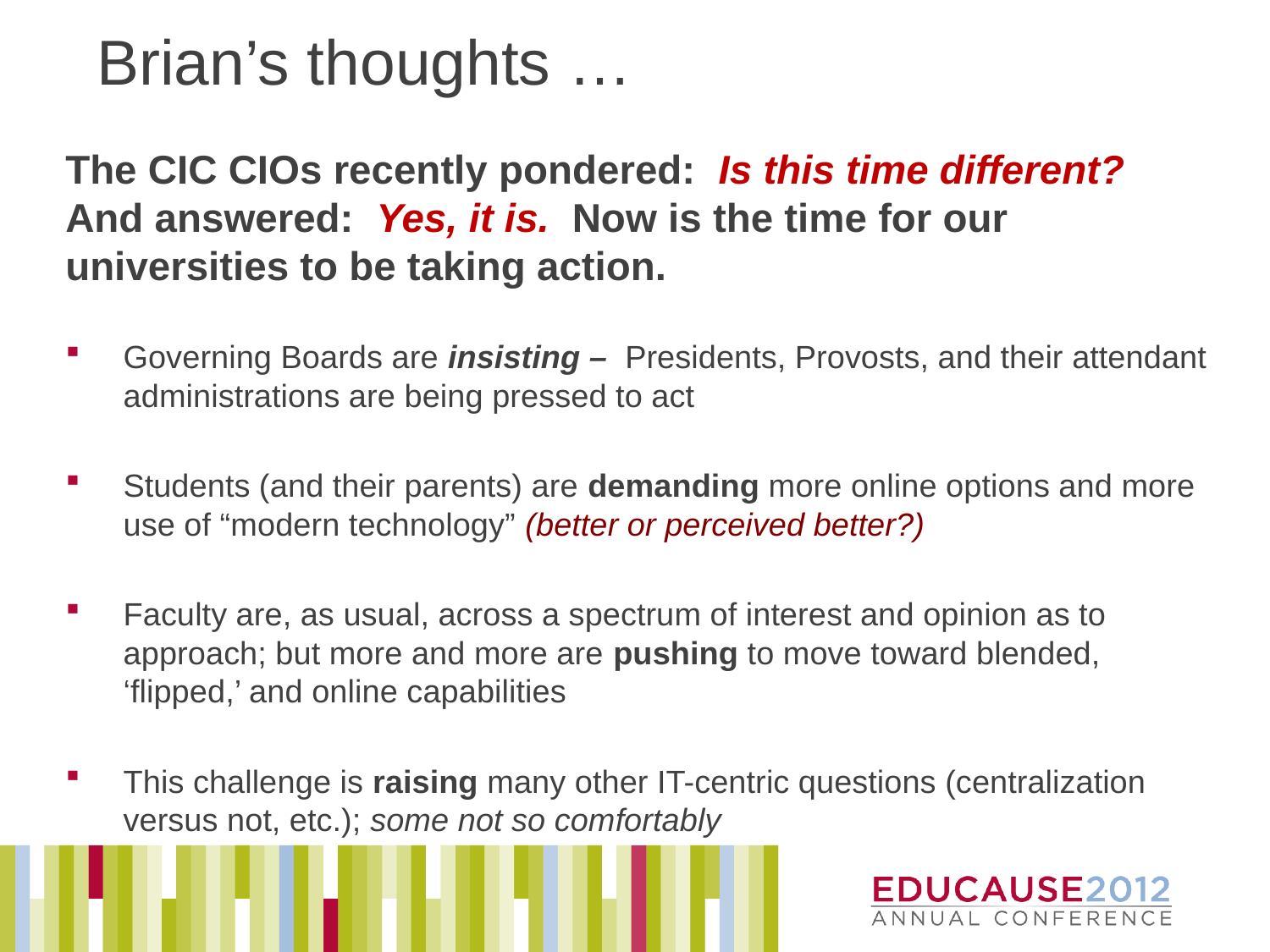

# Brian’s thoughts …
The CIC CIOs recently pondered:  Is this time different?  And answered:  Yes, it is.  Now is the time for our universities to be taking action.

Governing Boards are insisting –  Presidents, Provosts, and their attendant administrations are being pressed to act

Students (and their parents) are demanding more online options and more use of “modern technology” (better or perceived better?)

Faculty are, as usual, across a spectrum of interest and opinion as to approach; but more and more are pushing to move toward blended, ‘flipped,’ and online capabilities

This challenge is raising many other IT-centric questions (centralization versus not, etc.); some not so comfortably